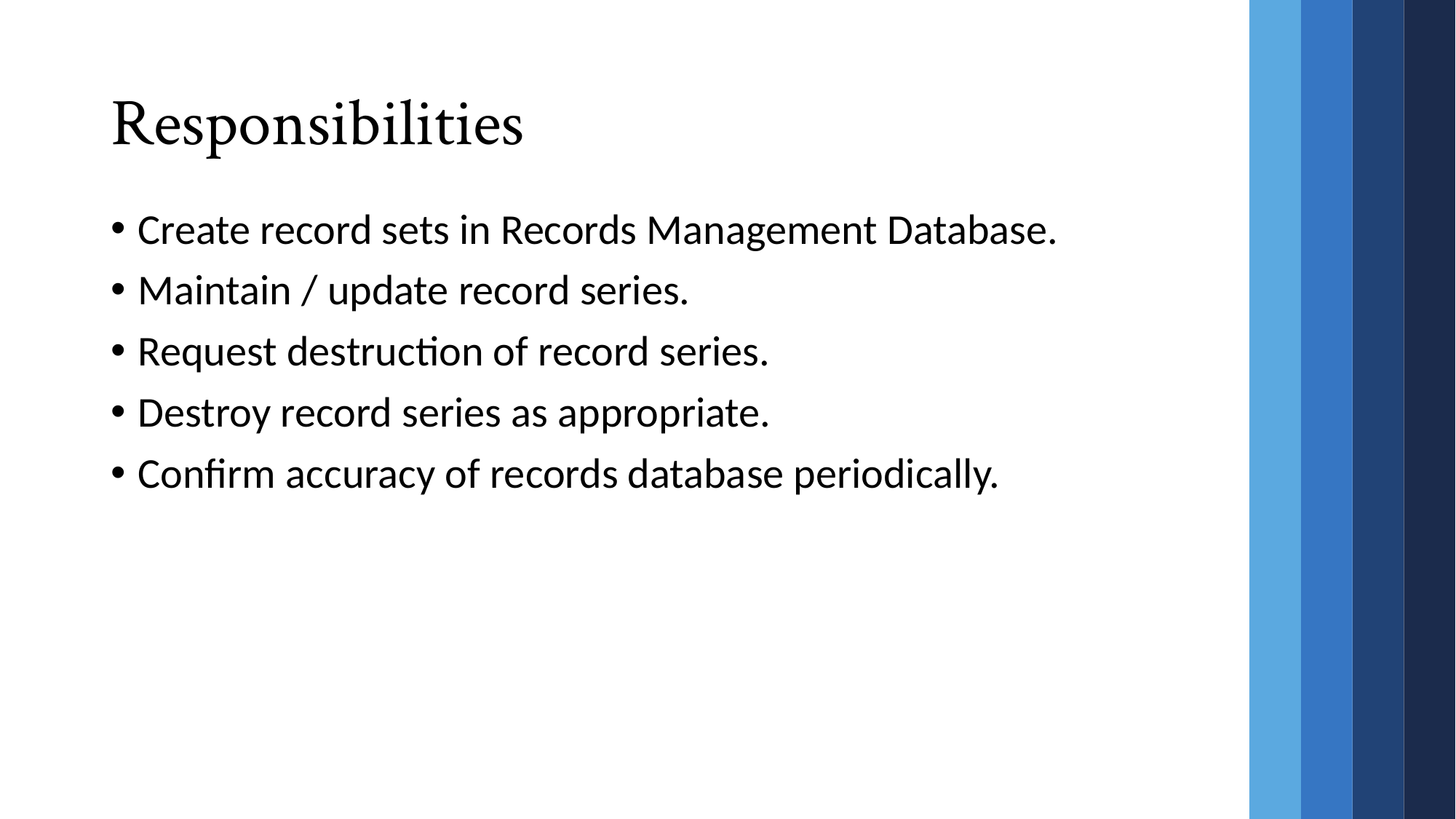

# Responsibilities
Create record sets in Records Management Database.
Maintain / update record series.
Request destruction of record series.
Destroy record series as appropriate.
Confirm accuracy of records database periodically.